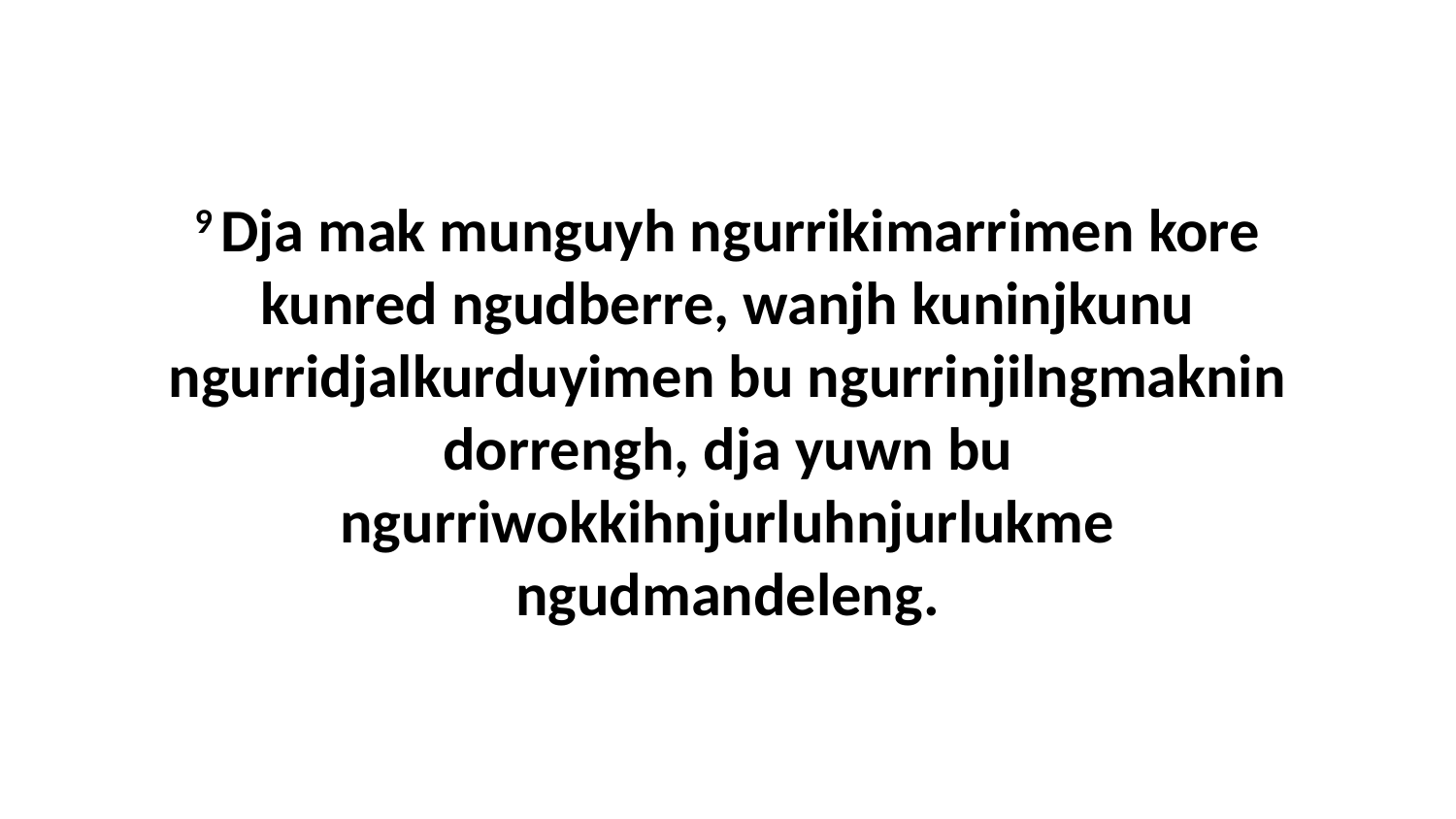

9 Dja mak munguyh ngurrikimarrimen kore kunred ngudberre, wanjh kuninjkunu ngurridjalkurduyimen bu ngurrinjilngmaknin dorrengh, dja yuwn bu ngurriwokkihnjurluhnjurlukme ngudmandeleng.